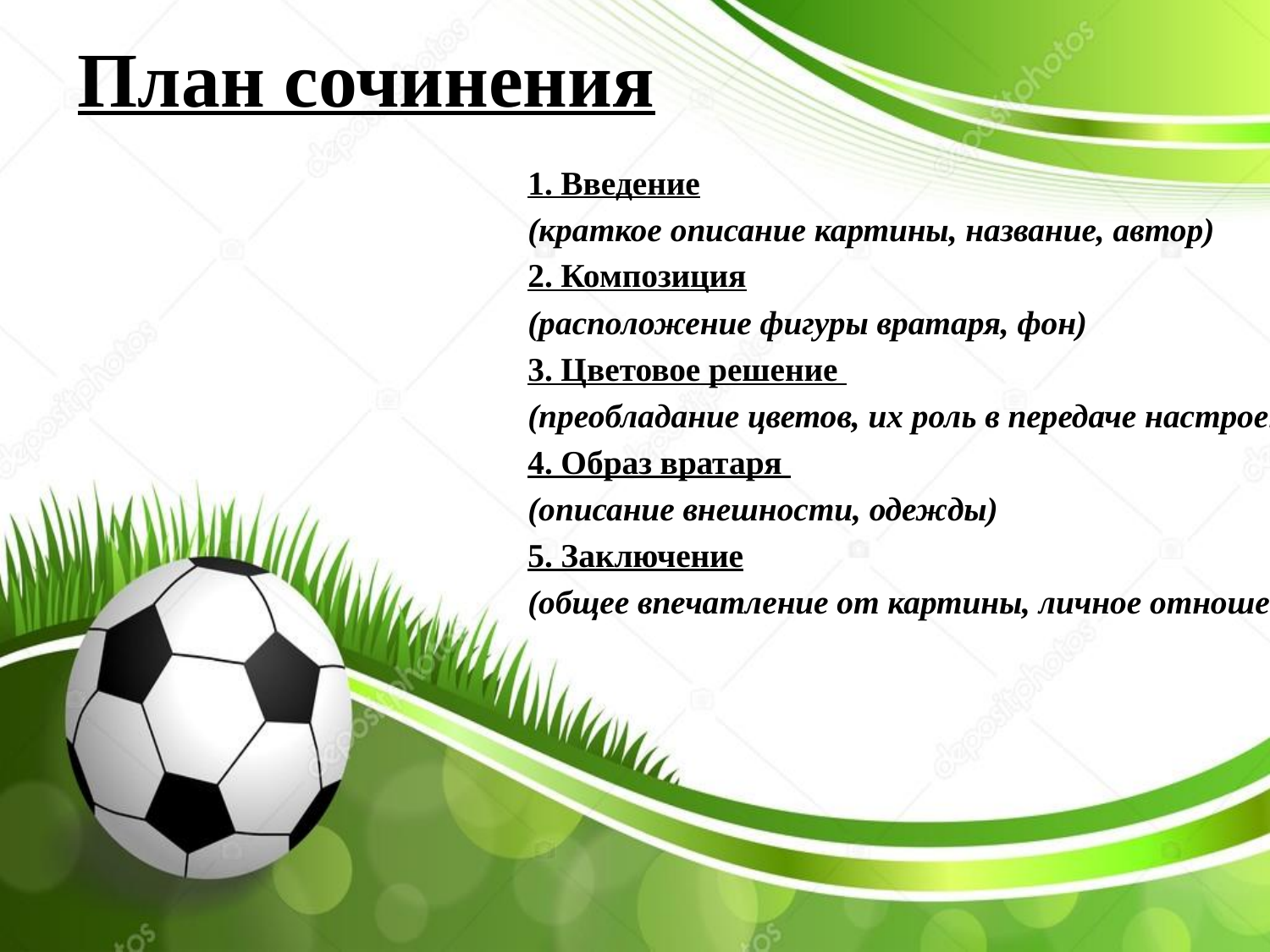

# План сочинения
1. Введение
(краткое описание картины, название, автор)
2. Композиция
(расположение фигуры вратаря, фон)
3. Цветовое решение
(преобладание цветов, их роль в передаче настроения)
4. Образ вратаря
(описание внешности, одежды)
5. Заключение
(общее впечатление от картины, личное отношение)